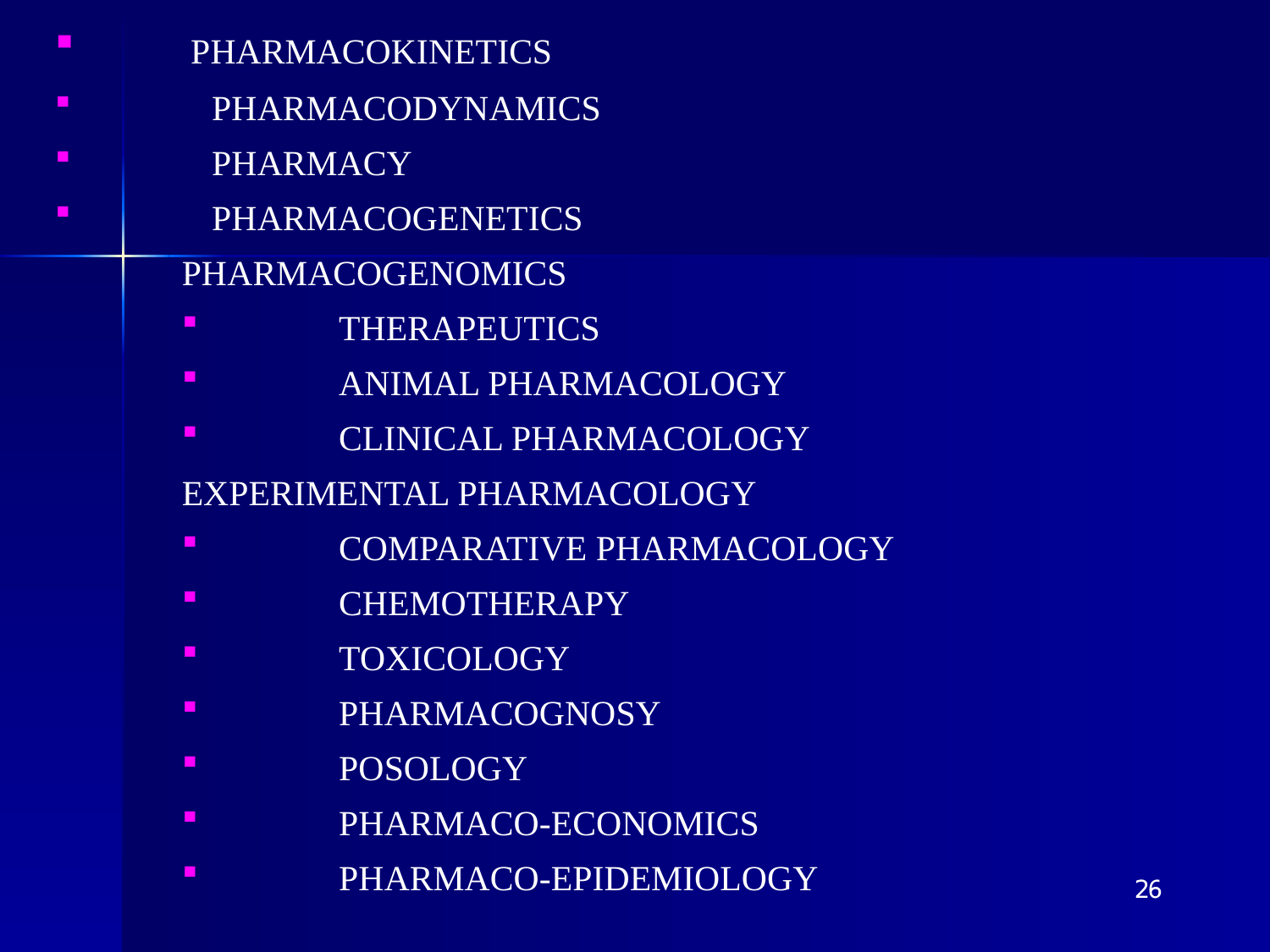

PHARMACOKINETICS
 	PHARMACODYNAMICS
 	PHARMACY
 	PHARMACOGENETICS
PHARMACOGENOMICS
 	THERAPEUTICS
 	ANIMAL PHARMACOLOGY
 	CLINICAL PHARMACOLOGY
EXPERIMENTAL PHARMACOLOGY
 	COMPARATIVE PHARMACOLOGY
 	CHEMOTHERAPY
 	TOXICOLOGY
 	PHARMACOGNOSY
 	POSOLOGY
 	PHARMACO-ECONOMICS
 	PHARMACO-EPIDEMIOLOGY
26